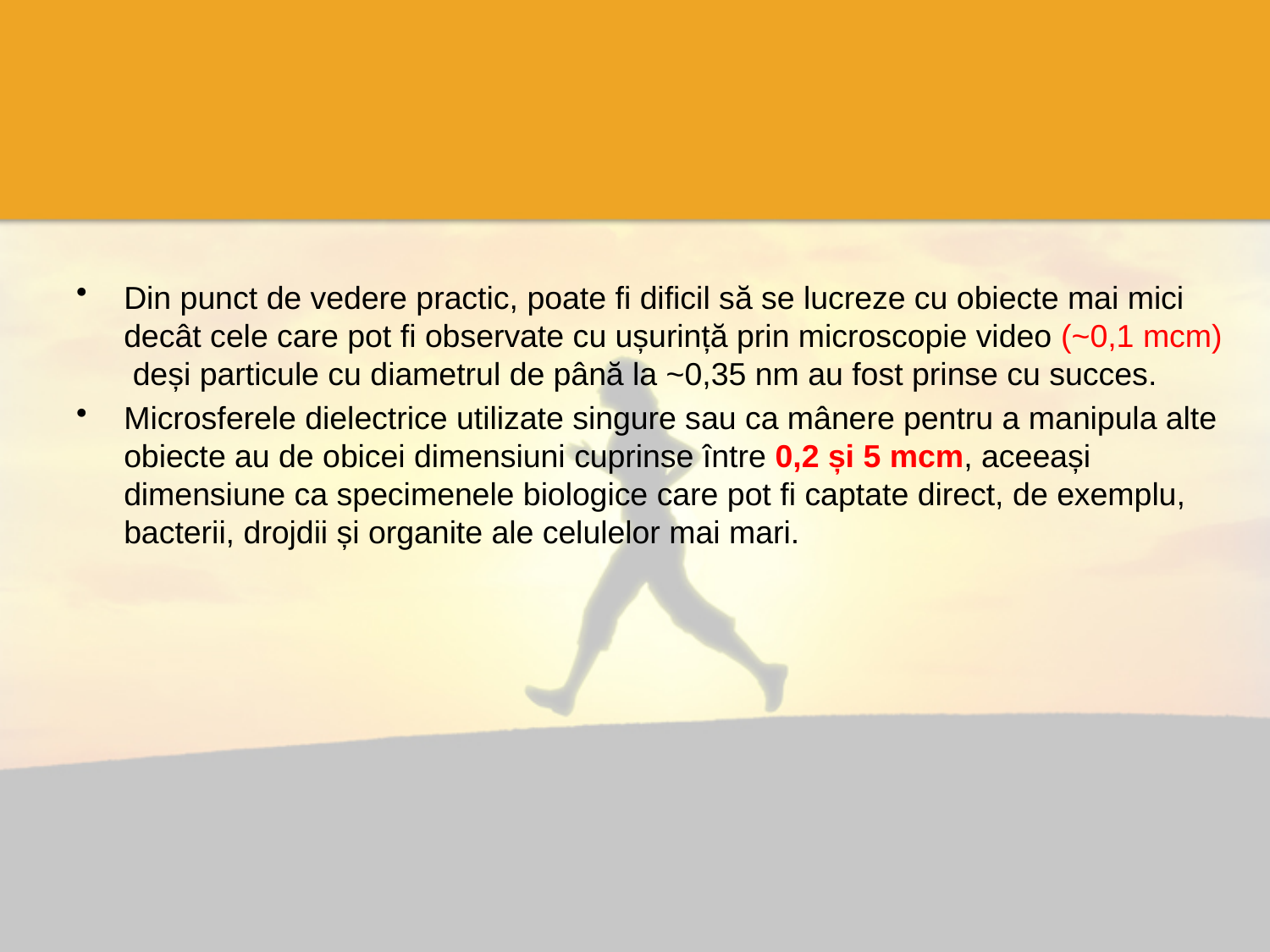

#
Din punct de vedere practic, poate fi dificil să se lucreze cu obiecte mai mici decât cele care pot fi observate cu ușurință prin microscopie video (~0,1 mcm)  deși particule cu diametrul de până la ~0,35 nm au fost prinse cu succes.
Microsferele dielectrice utilizate singure sau ca mânere pentru a manipula alte obiecte au de obicei dimensiuni cuprinse între 0,2 și 5 mcm, aceeași dimensiune ca specimenele biologice care pot fi captate direct, de exemplu, bacterii, drojdii și organite ale celulelor mai mari.